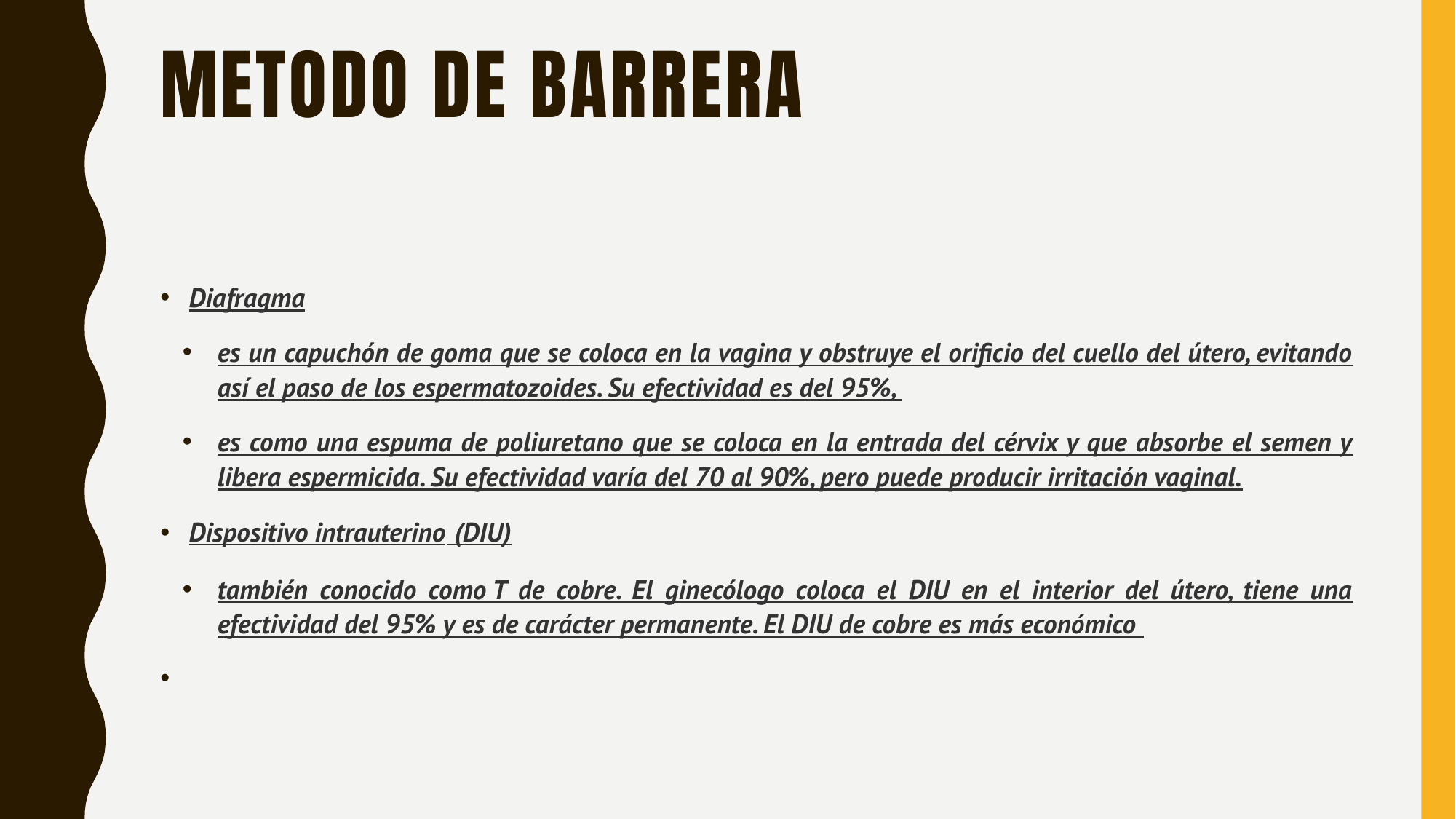

# Metodo de barrera
Diafragma
es un capuchón de goma que se coloca en la vagina y obstruye el orificio del cuello del útero, evitando así el paso de los espermatozoides. Su efectividad es del 95%,
es como una espuma de poliuretano que se coloca en la entrada del cérvix y que absorbe el semen y libera espermicida. Su efectividad varía del 70 al 90%, pero puede producir irritación vaginal.
Dispositivo intrauterino (DIU)
también conocido como T de cobre. El ginecólogo coloca el DIU en el interior del útero, tiene una efectividad del 95% y es de carácter permanente. El DIU de cobre es más económico